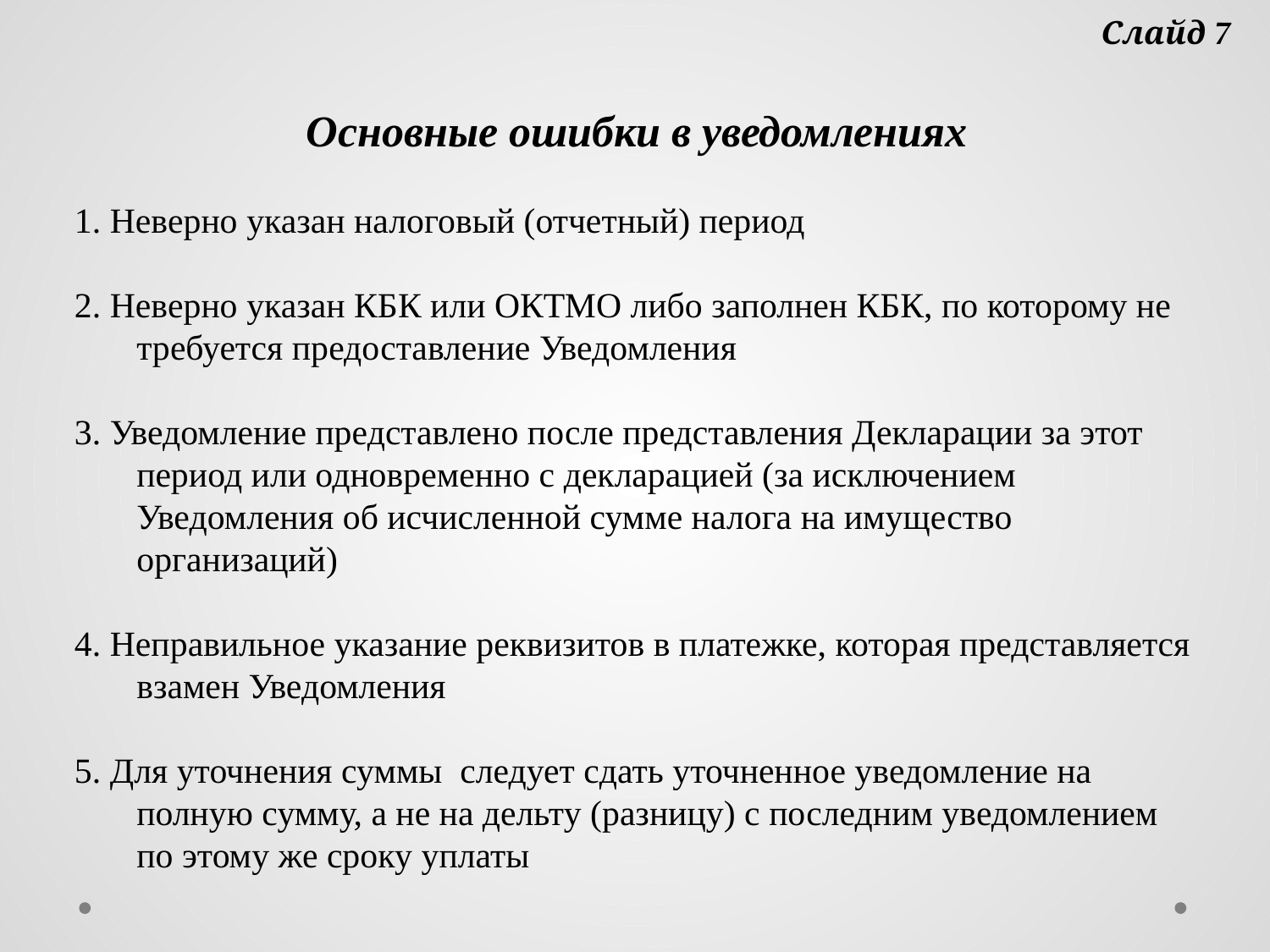

Слайд 7
Основные ошибки в уведомлениях

1. Неверно указан налоговый (отчетный) период

2. Неверно указан КБК или ОКТМО либо заполнен КБК, по которому не требуется предоставление Уведомления

3. Уведомление представлено после представления Декларации за этот период или одновременно с декларацией (за исключением Уведомления об исчисленной сумме налога на имущество организаций)

4. Неправильное указание реквизитов в платежке, которая представляется взамен Уведомления

5. Для уточнения суммы  следует сдать уточненное уведомление на полную сумму, а не на дельту (разницу) с последним уведомлением по этому же сроку уплаты